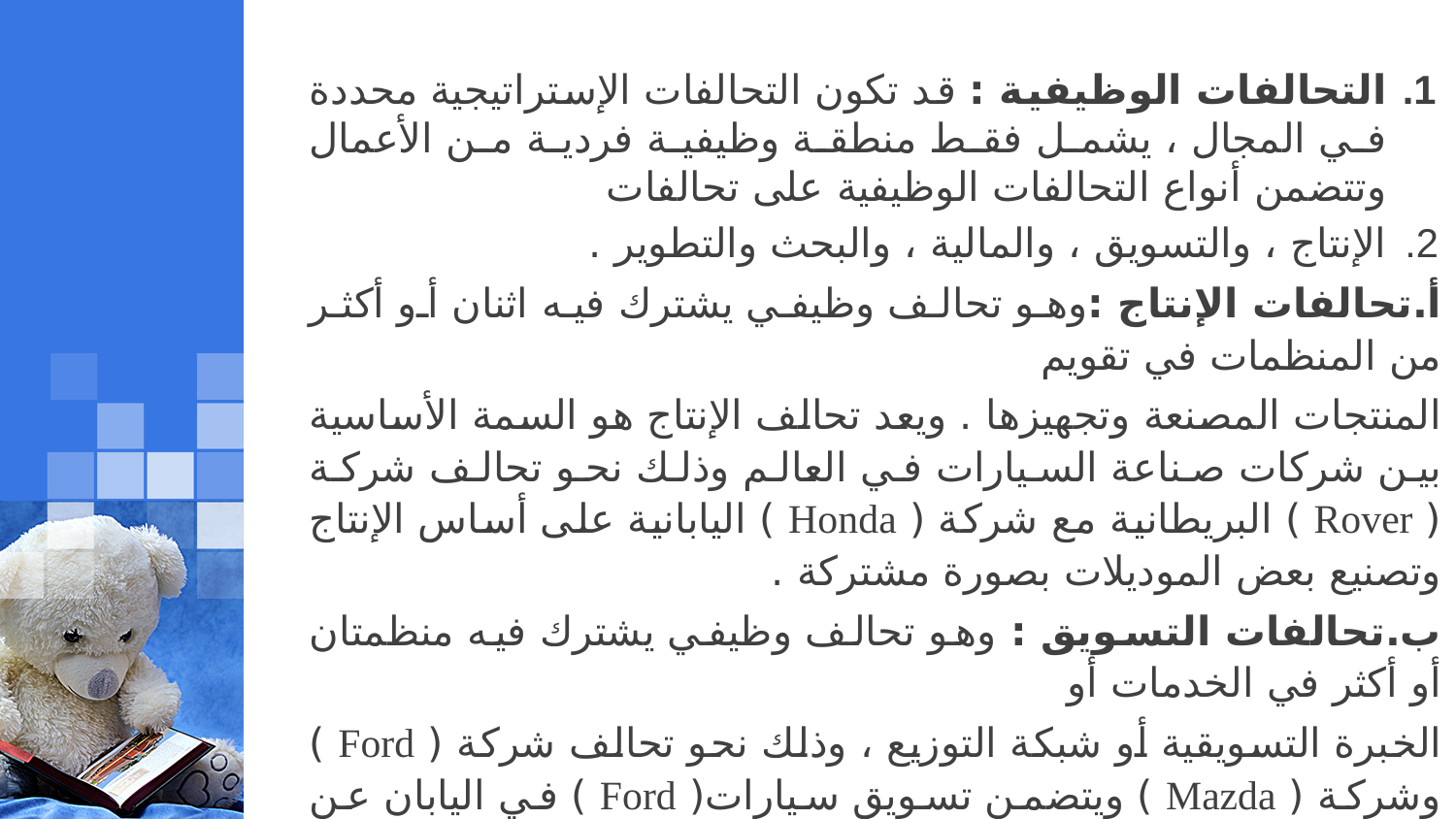

التحالفات الوظيفية : قد تكون التحالفات الإستراتيجية محددة في المجال ، يشمل فقط منطقة وظيفية فردية من الأعمال وتتضمن أنواع التحالفات الوظيفية على تحالفات
الإنتاج ، والتسويق ، والمالية ، والبحث والتطوير .
أ.تحالفات الإنتاج :وهو تحالف وظيفي يشترك فيه اثنان أو أكثر من المنظمات في تقويم
المنتجات المصنعة وتجهيزها . ويعد تحالف الإنتاج هو السمة الأساسية بين شركات صناعة السيارات في العالم وذلك نحو تحالف شركة ( Rover ) البريطانية مع شركة ( Honda ) اليابانية على أساس الإنتاج وتصنيع بعض الموديلات بصورة مشتركة .
ب.تحالفات التسويق : وهو تحالف وظيفي يشترك فيه منظمتان أو أكثر في الخدمات أو
الخبرة التسويقية أو شبكة التوزيع ، وذلك نحو تحالف شركة ( Ford ) وشركة ( Mazda ) ويتضمن تسويق سيارات( Ford ) في اليابان عن طريق ( Mazda ) وتسويق سيارات  ( Mazda ) في أوربا عن طريق ( Ford ) .